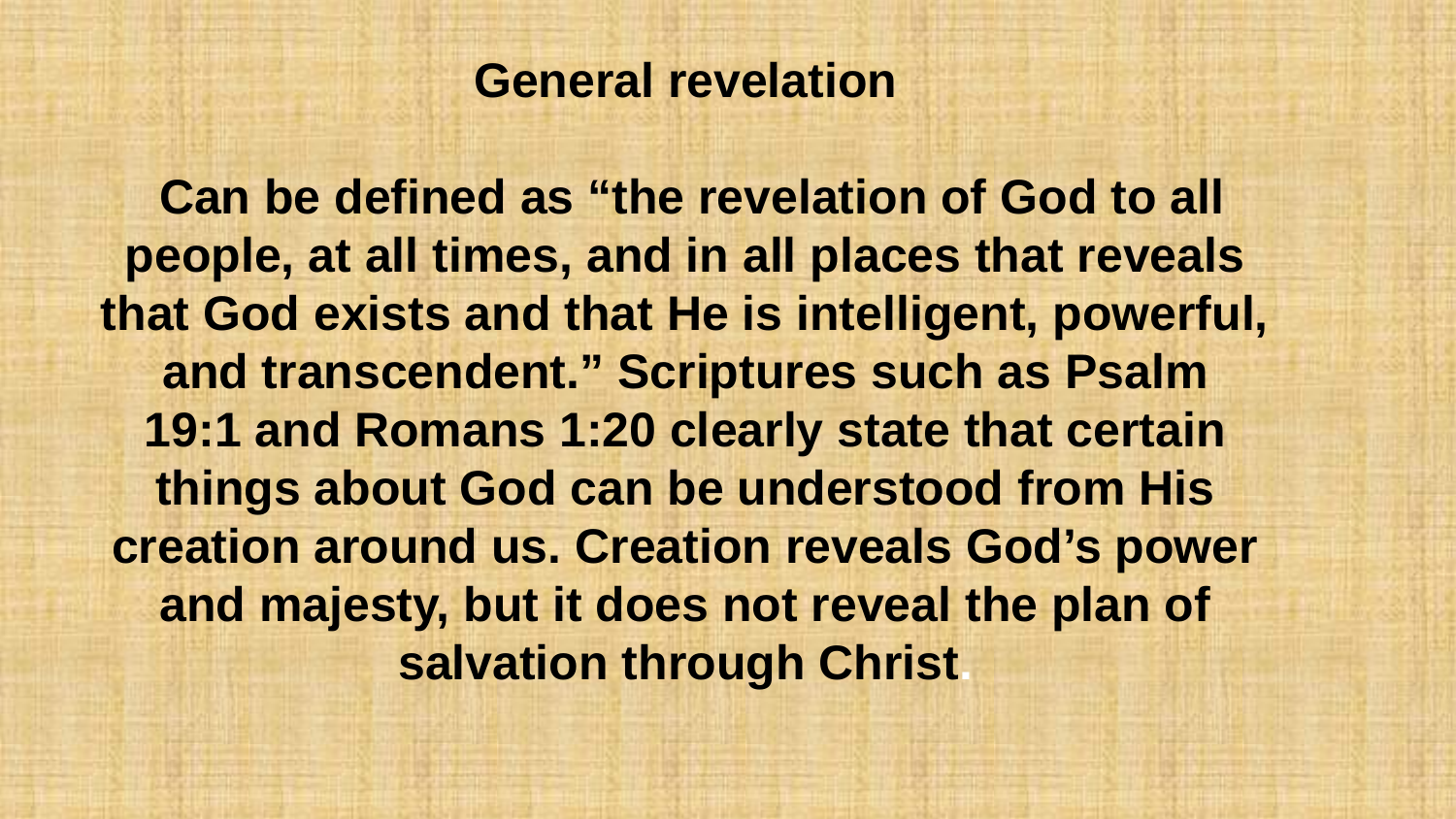

General revelation

 Can be defined as “the revelation of God to all people, at all times, and in all places that reveals that God exists and that He is intelligent, powerful, and transcendent.” Scriptures such as Psalm 19:1 and Romans 1:20 clearly state that certain things about God can be understood from His creation around us. Creation reveals God’s power and majesty, but it does not reveal the plan of salvation through Christ.